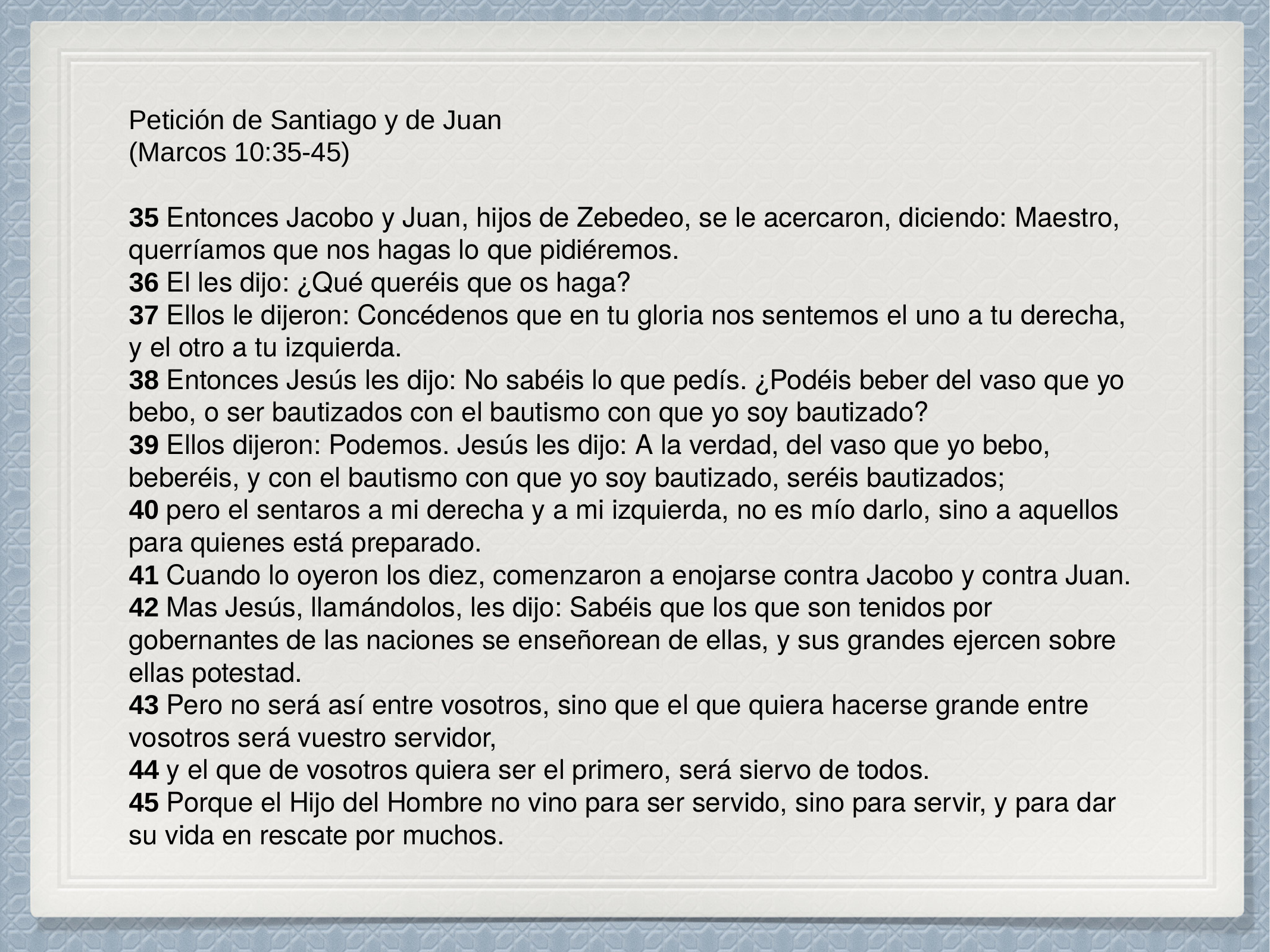

# Petición de Santiago y de Juan
(Marcos 10:35-45)

35 Entonces Jacobo y Juan, hijos de Zebedeo, se le acercaron, diciendo: Maestro, querríamos que nos hagas lo que pidiéremos.
36 El les dijo: ¿Qué queréis que os haga?
37 Ellos le dijeron: Concédenos que en tu gloria nos sentemos el uno a tu derecha, y el otro a tu izquierda.
38 Entonces Jesús les dijo: No sabéis lo que pedís. ¿Podéis beber del vaso que yo bebo, o ser bautizados con el bautismo con que yo soy bautizado?
39 Ellos dijeron: Podemos. Jesús les dijo: A la verdad, del vaso que yo bebo, beberéis, y con el bautismo con que yo soy bautizado, seréis bautizados;
40 pero el sentaros a mi derecha y a mi izquierda, no es mío darlo, sino a aquellos para quienes está preparado.
41 Cuando lo oyeron los diez, comenzaron a enojarse contra Jacobo y contra Juan.
42 Mas Jesús, llamándolos, les dijo: Sabéis que los que son tenidos por gobernantes de las naciones se enseñorean de ellas, y sus grandes ejercen sobre ellas potestad.
43 Pero no será así entre vosotros, sino que el que quiera hacerse grande entre vosotros será vuestro servidor,
44 y el que de vosotros quiera ser el primero, será siervo de todos.
45 Porque el Hijo del Hombre no vino para ser servido, sino para servir, y para dar su vida en rescate por muchos.